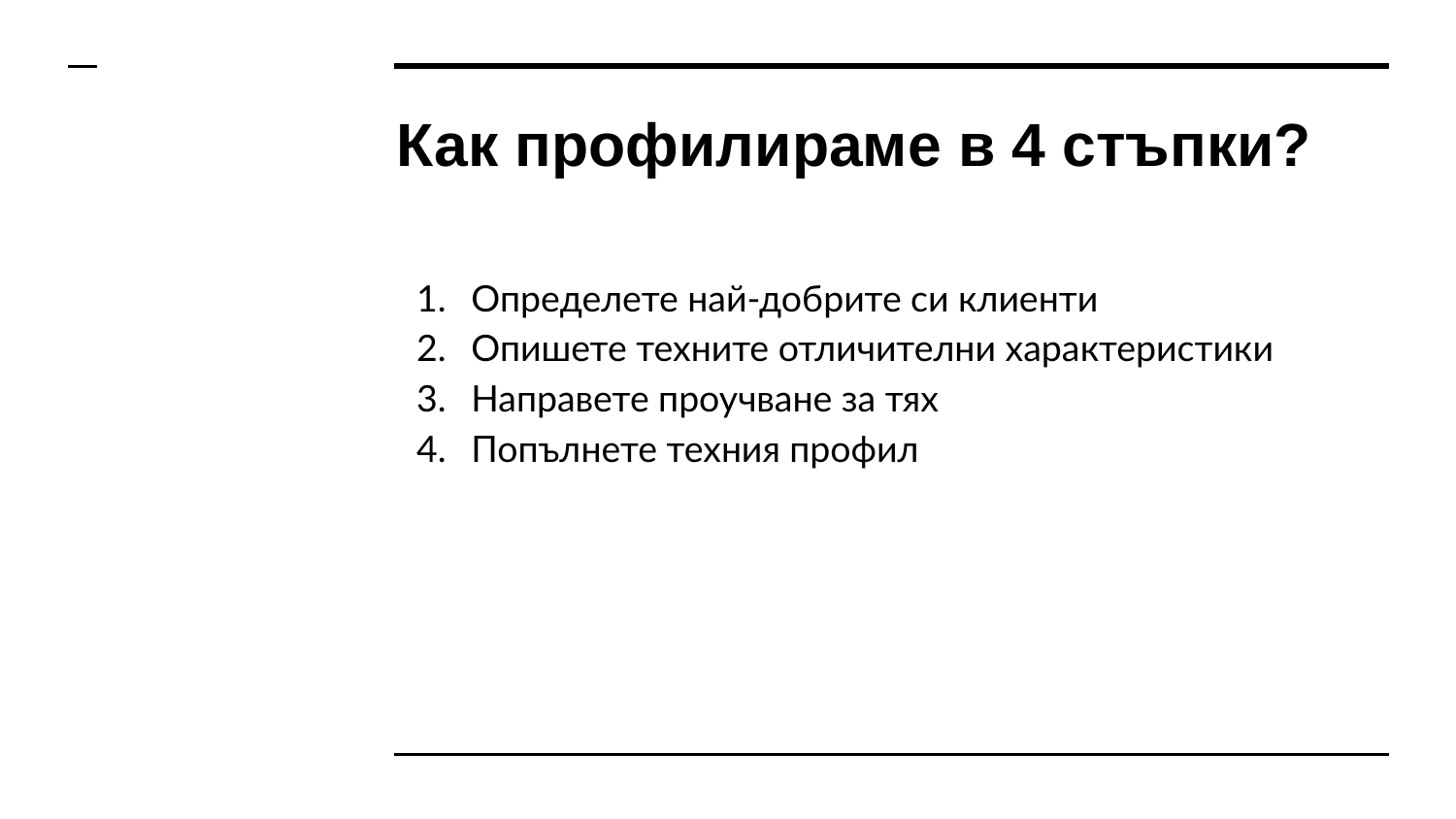

# Как профилираме в 4 стъпки?
Определете най-добрите си клиенти
Опишете техните отличителни характеристики
Направете проучване за тях
Попълнете техния профил